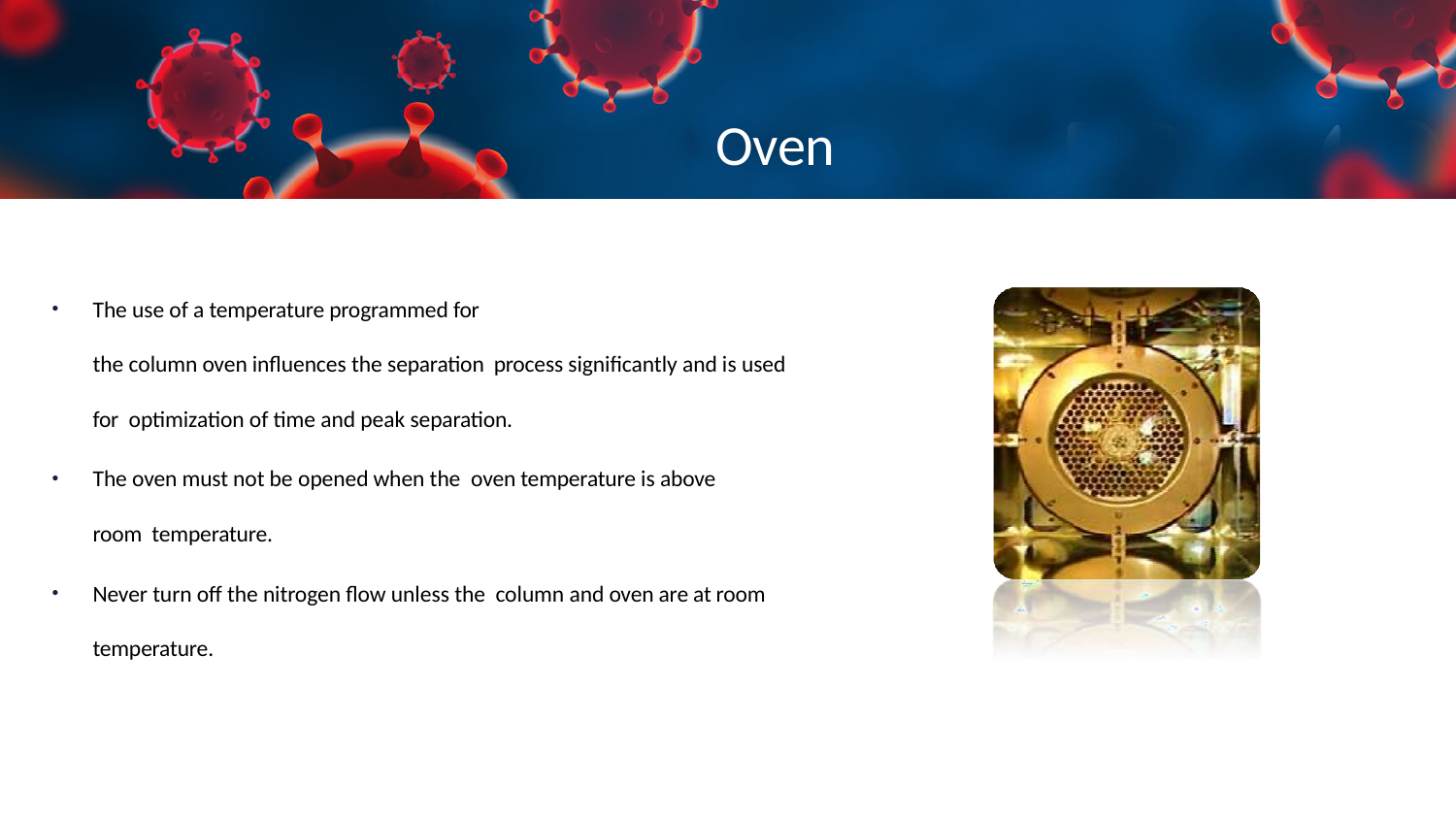

# Oven

The use of a temperature programmed for
the column oven influences the separation  process significantly and is used for  optimization of time and peak separation.
The oven must not be opened when the  oven temperature is above room  temperature.
Never turn off the nitrogen flow unless the  column and oven are at room temperature.